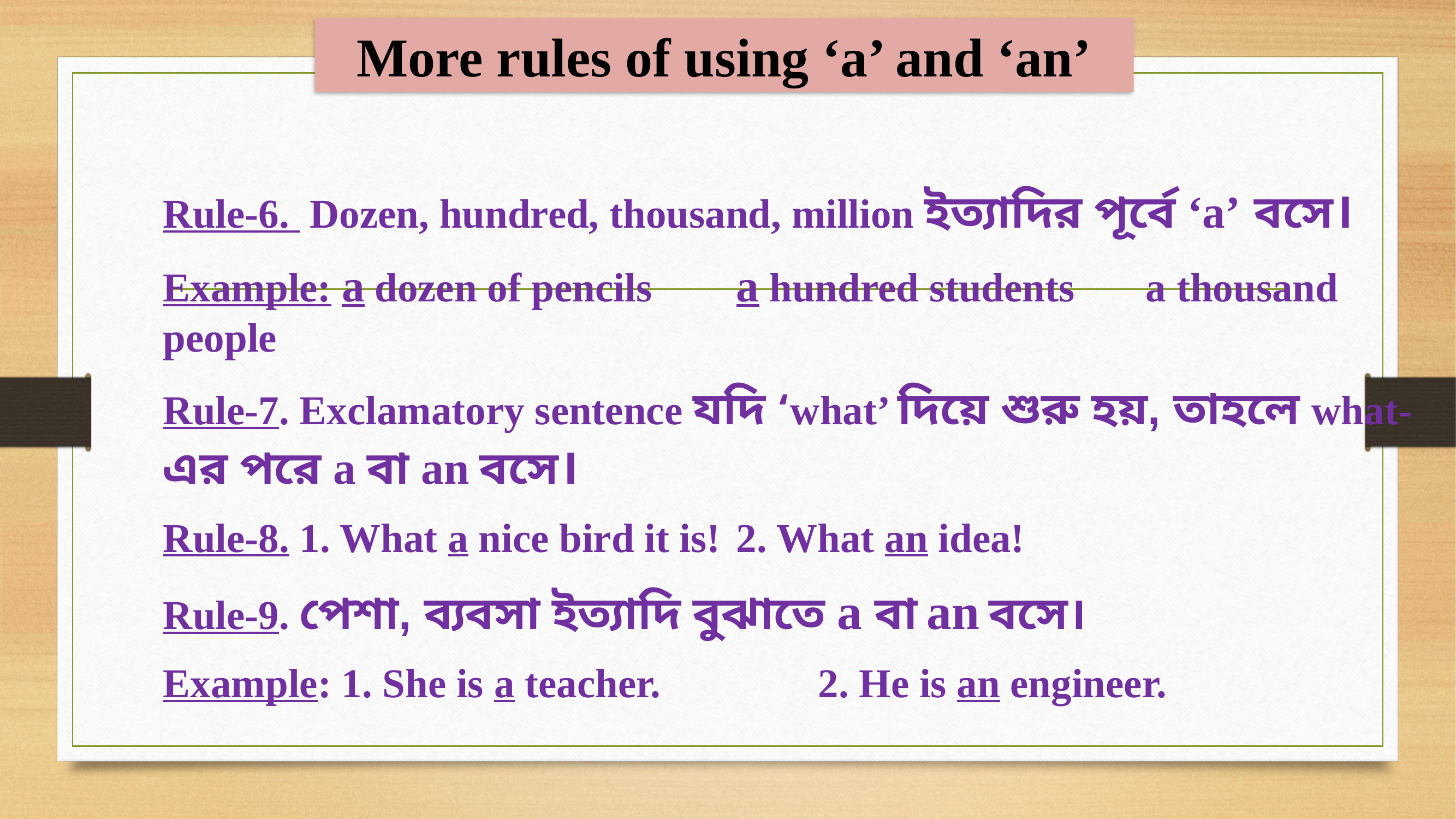

More rules of using ‘a’ and ‘an’

Rule-6.  Dozen, hundred, thousand, million ইত্যাদির পূর্বে ‘a’ বসে।
Example: a dozen of pencils		a hundred students	a thousand people
Rule-7. Exclamatory sentence যদি ‘what’ দিয়ে শুরু হয়, তাহলে what- এর পরে a বা an বসে।
Rule-8. 1. What a nice bird it is!	2. What an idea!
Rule-9. পেশা, ব্যবসা ইত্যাদি বুঝাতে a বা an বসে।
Example: 1. She is a teacher.		2. He is an engineer.